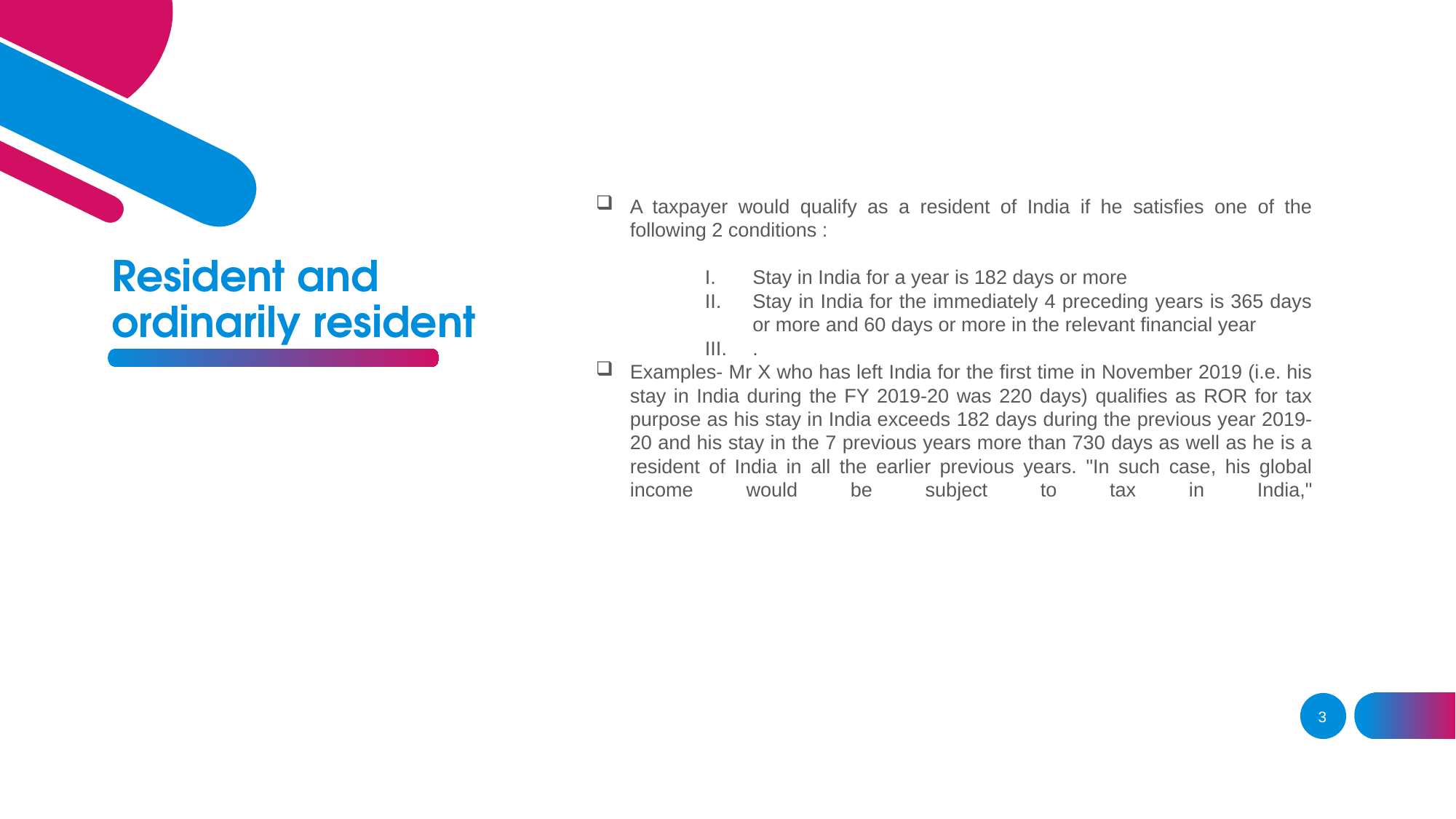

A taxpayer would qualify as a resident of India if he satisfies one of the following 2 conditions :

Stay in India for a year is 182 days or more
Stay in India for the immediately 4 preceding years is 365 days or more and 60 days or more in the relevant financial year
.
Examples- Mr X who has left India for the first time in November 2019 (i.e. his stay in India during the FY 2019-20 was 220 days) qualifies as ROR for tax purpose as his stay in India exceeds 182 days during the previous year 2019-20 and his stay in the 7 previous years more than 730 days as well as he is a resident of India in all the earlier previous years. "In such case, his global income would be subject to tax in India,"
Resident and ordinarily resident
3